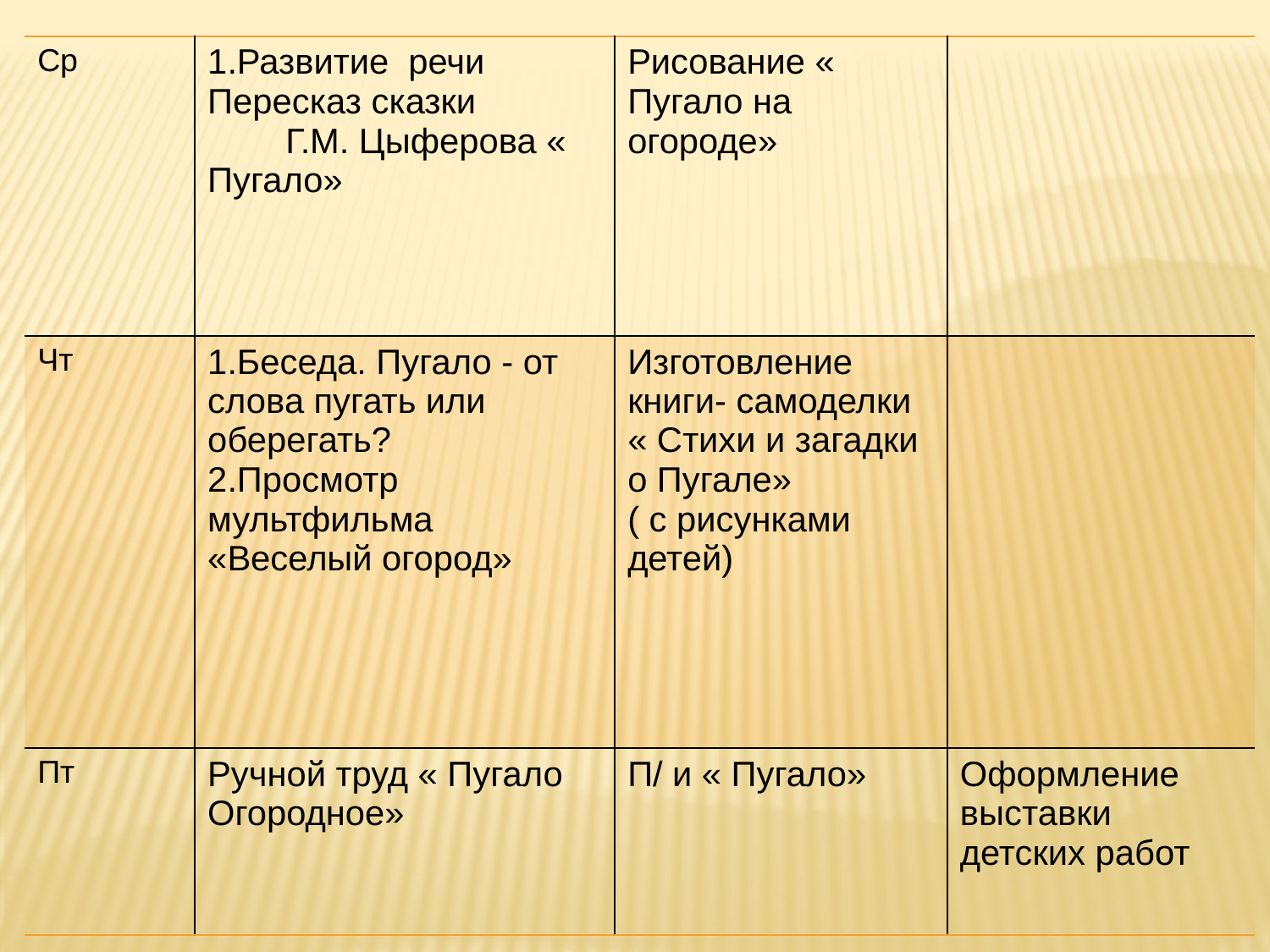

| Ср | 1.Развитие речи Пересказ сказки Г.М. Цыферова « Пугало» | Рисование « Пугало на огороде» |  |
| --- | --- | --- | --- |
| Чт | 1.Беседа. Пугало - от слова пугать или оберегать? 2.Просмотр мультфильма «Веселый огород» | Изготовление книги- самоделки « Стихи и загадки о Пугале» ( с рисунками детей) |  |
| Пт | Ручной труд « Пугало Огородное» | П/ и « Пугало» | Оформление выставки детских работ |